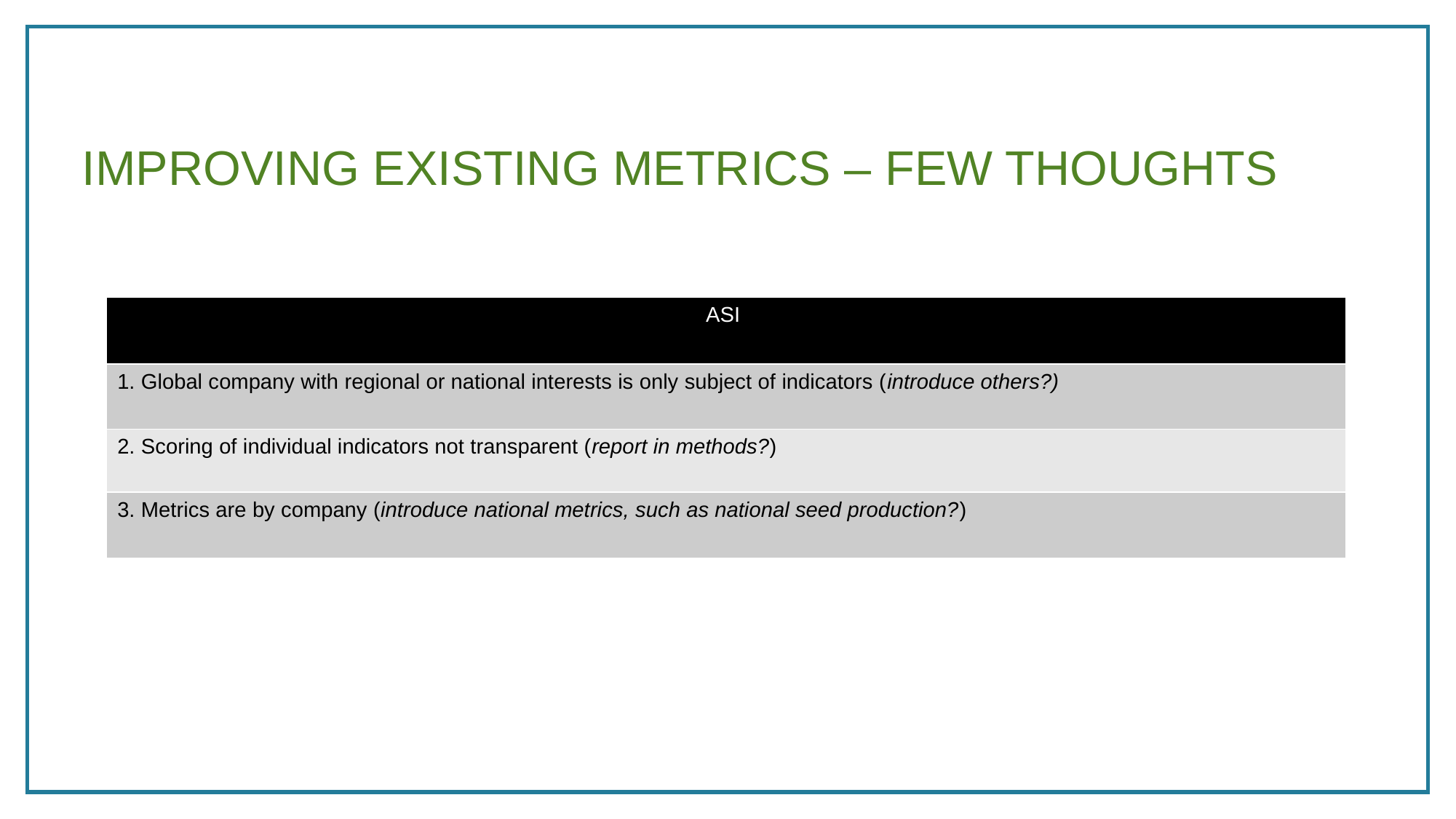

# Improving existing metrics – few thoughts
| ASI |
| --- |
| 1. Global company with regional or national interests is only subject of indicators (introduce others?) |
| 2. Scoring of individual indicators not transparent (report in methods?) |
| 3. Metrics are by company (introduce national metrics, such as national seed production?) |